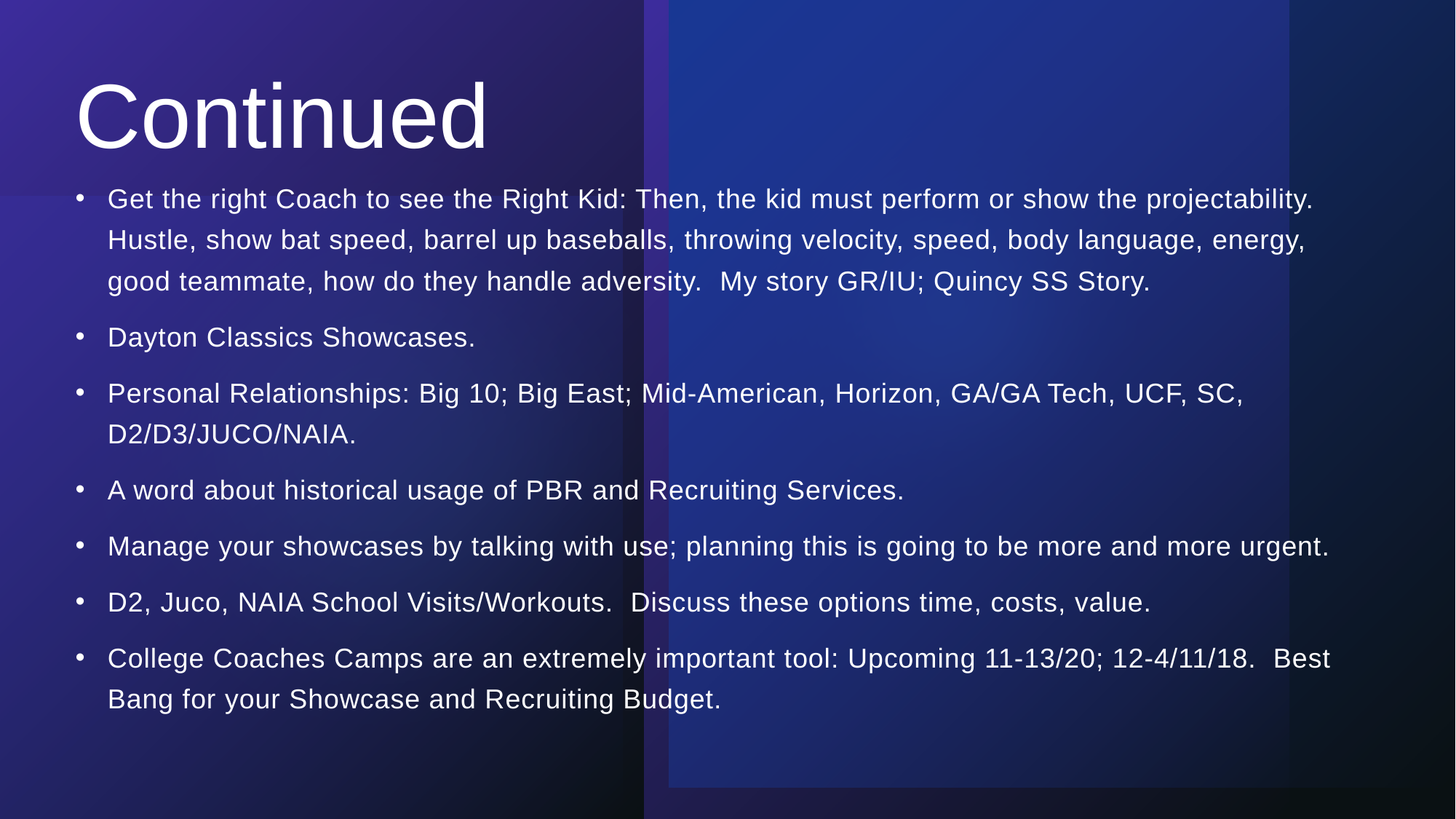

# Continued
Get the right Coach to see the Right Kid: Then, the kid must perform or show the projectability. Hustle, show bat speed, barrel up baseballs, throwing velocity, speed, body language, energy, good teammate, how do they handle adversity.  My story GR/IU; Quincy SS Story.
Dayton Classics Showcases.
Personal Relationships: Big 10; Big East; Mid-American, Horizon, GA/GA Tech, UCF, SC, D2/D3/JUCO/NAIA.
A word about historical usage of PBR and Recruiting Services.
Manage your showcases by talking with use; planning this is going to be more and more urgent.
D2, Juco, NAIA School Visits/Workouts.  Discuss these options time, costs, value.
College Coaches Camps are an extremely important tool: Upcoming 11-13/20; 12-4/11/18.  Best Bang for your Showcase and Recruiting Budget.